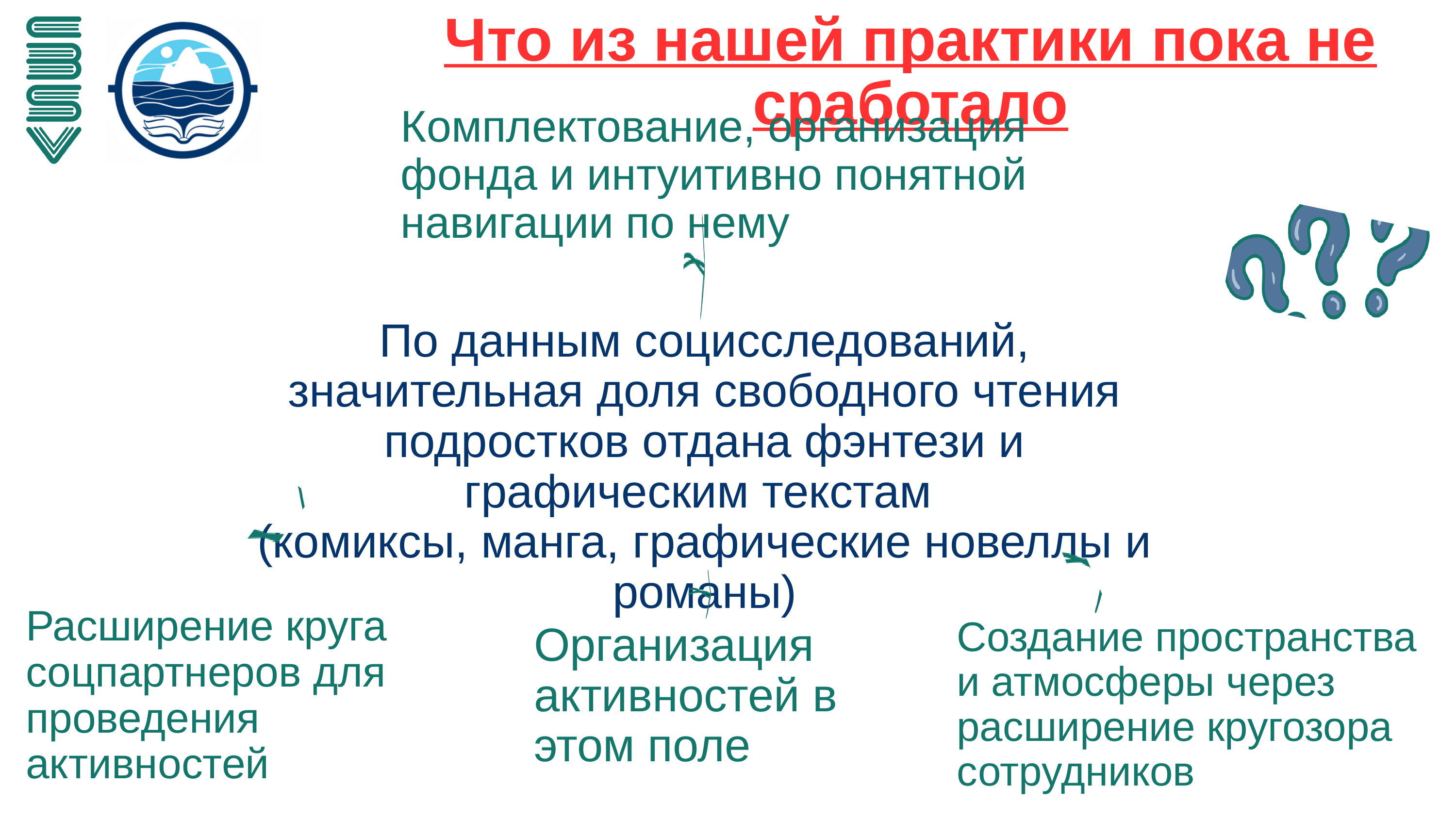

Что из нашей практики пока не сработало

Комплектование, организация фонда и интуитивно понятной навигации по нему

По данным социсследований, значительная доля свободного чтения подростков отдана фэнтези и графическим текстам
(комиксы, манга, графические новеллы и романы)

Расширение круга соцпартнеров для проведения активностей
Создание пространства и атмосферы через расширение кругозора сотрудников
Организация активностей в этом поле